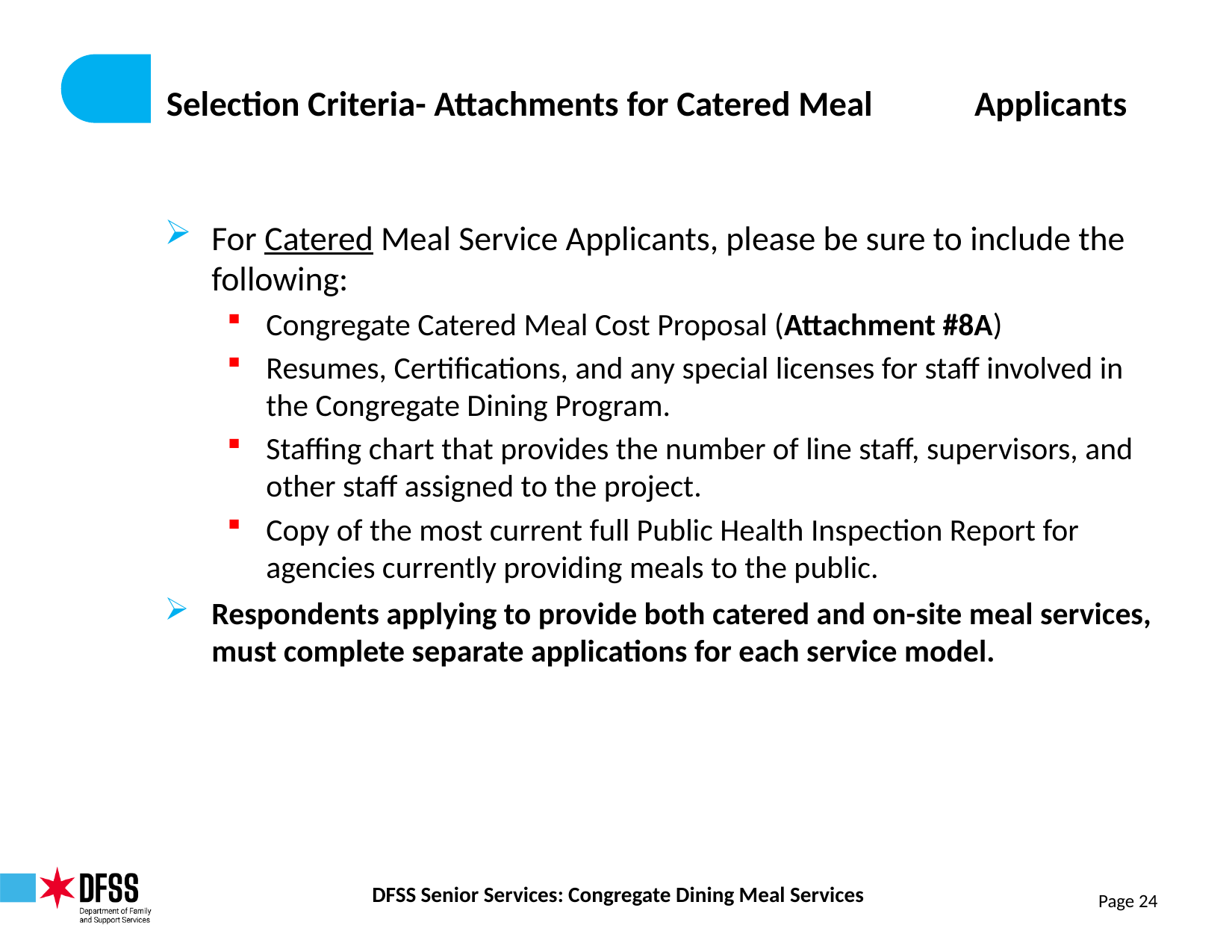

# Selection Criteria- Attachments for Catered Meal 			         Applicants

For Catered Meal Service Applicants, please be sure to include the following:
Congregate Catered Meal Cost Proposal (Attachment #8A)
Resumes, Certifications, and any special licenses for staff involved in the Congregate Dining Program.
Staffing chart that provides the number of line staff, supervisors, and other staff assigned to the project.
Copy of the most current full Public Health Inspection Report for agencies currently providing meals to the public.
Respondents applying to provide both catered and on-site meal services, must complete separate applications for each service model.
Page 24